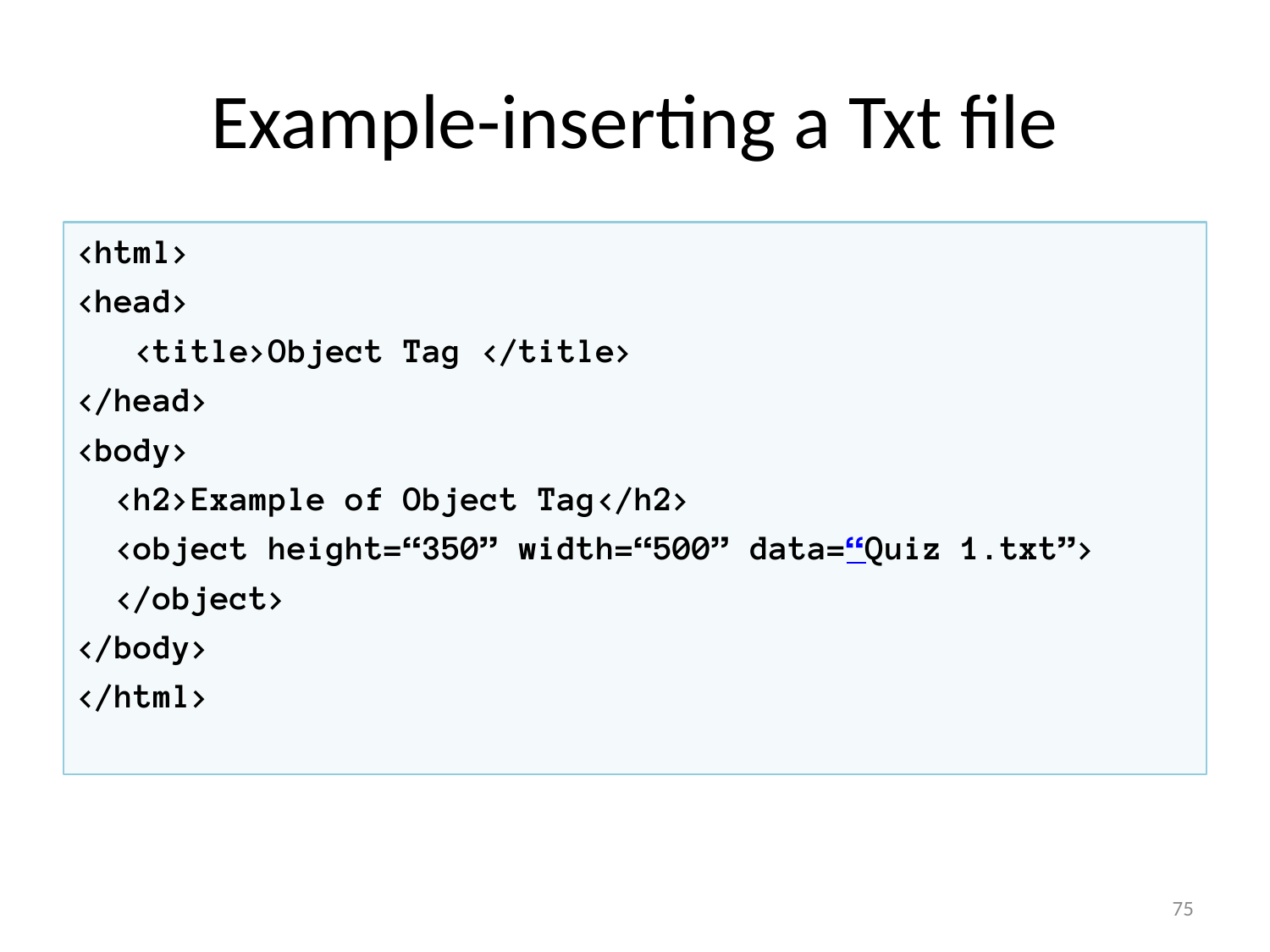

# Example-inserting a Txt file
<html>
<head>
   <title>Object Tag </title>
</head>
<body>
  <h2>Example of Object Tag</h2>
  <object height=“350” width=“500” data=“Quiz 1.txt”>
  </object>
</body>
</html>
75